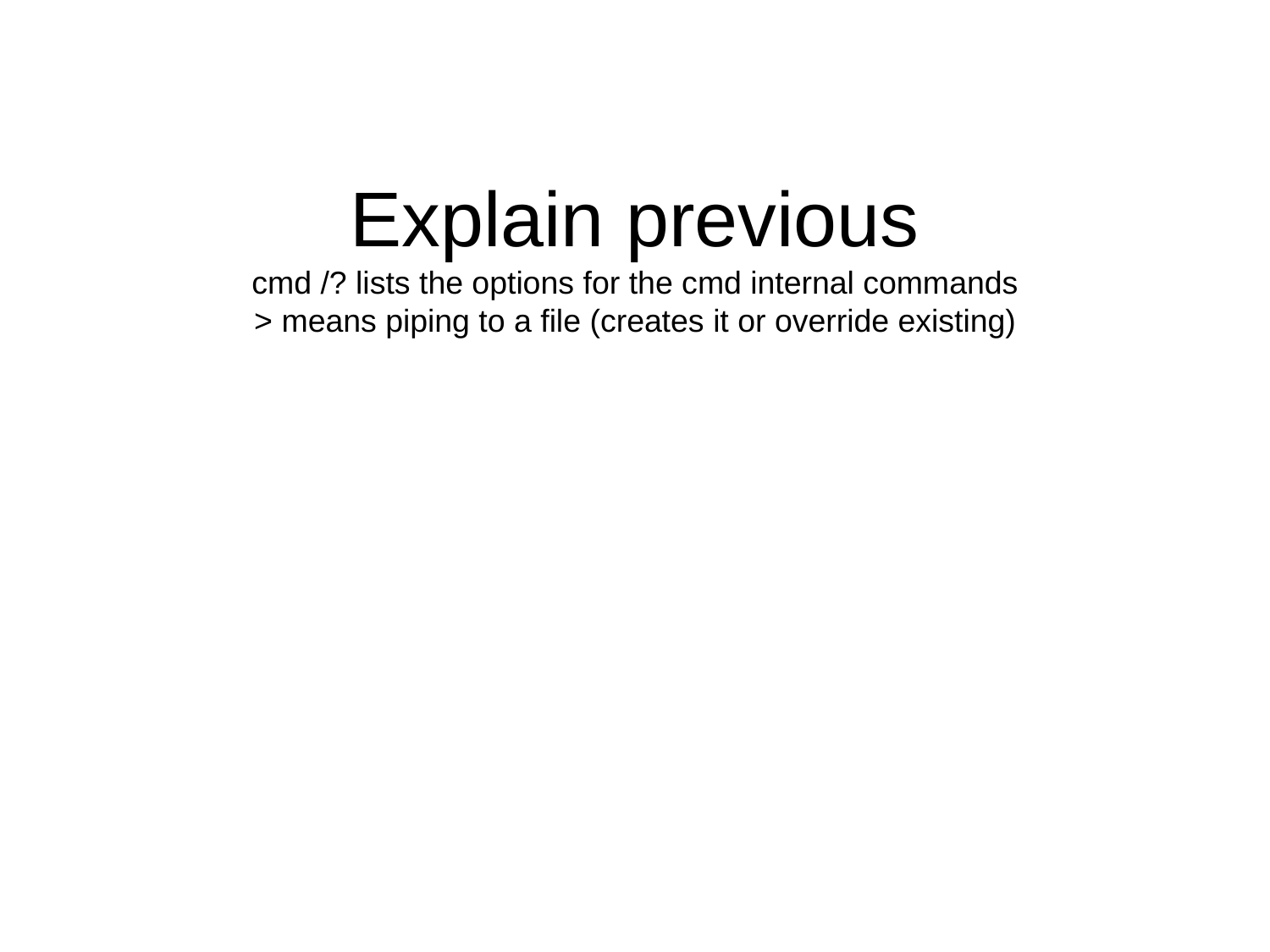

# Explain previous cmd /? lists the options for the cmd internal commands > means piping to a file (creates it or override existing)